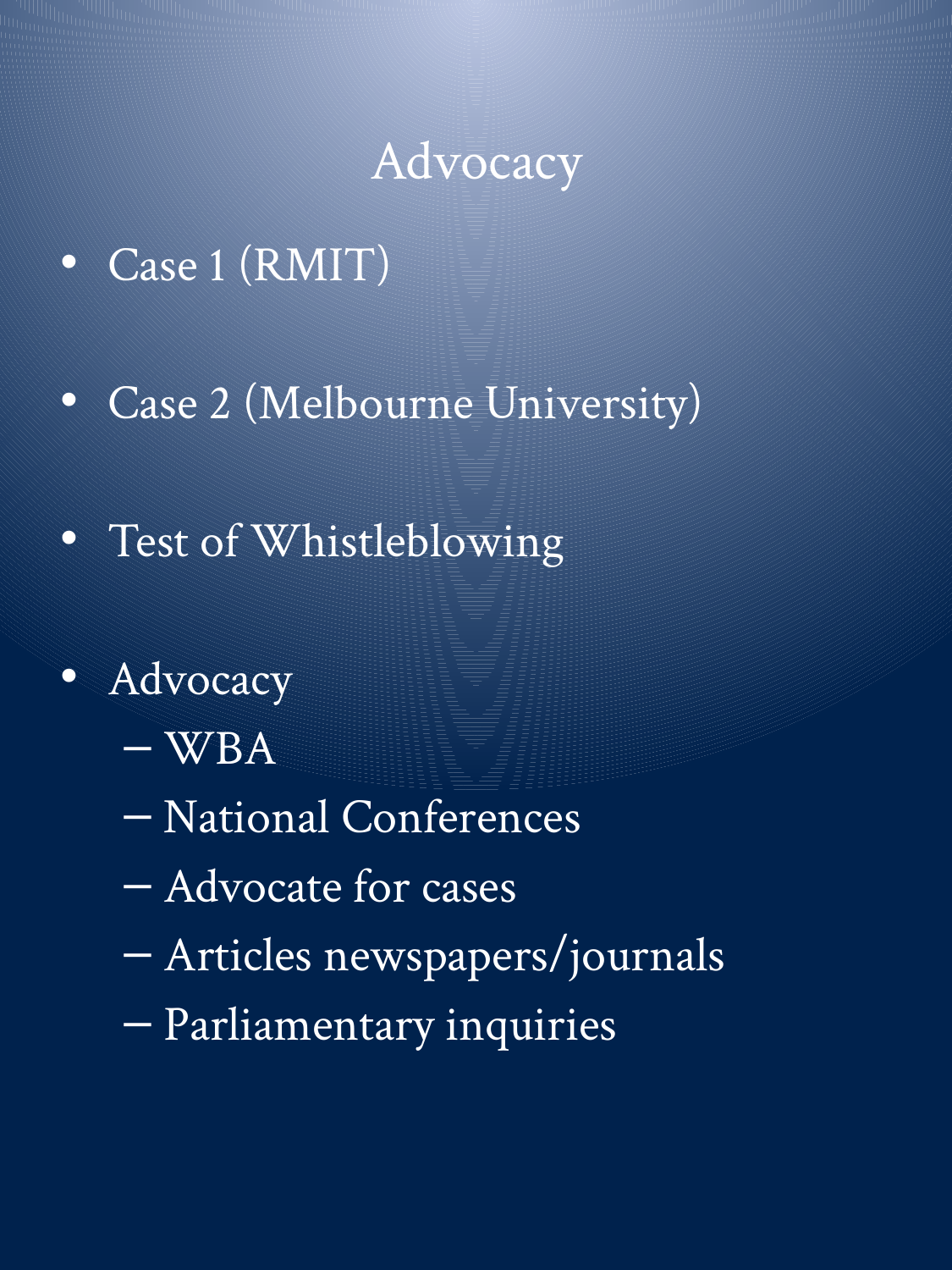

# Advocacy
Case 1 (RMIT)

Case 2 (Melbourne University)

Test of Whistleblowing

Advocacy
WBA
National Conferences
Advocate for cases
Articles newspapers/journals
Parliamentary inquiries